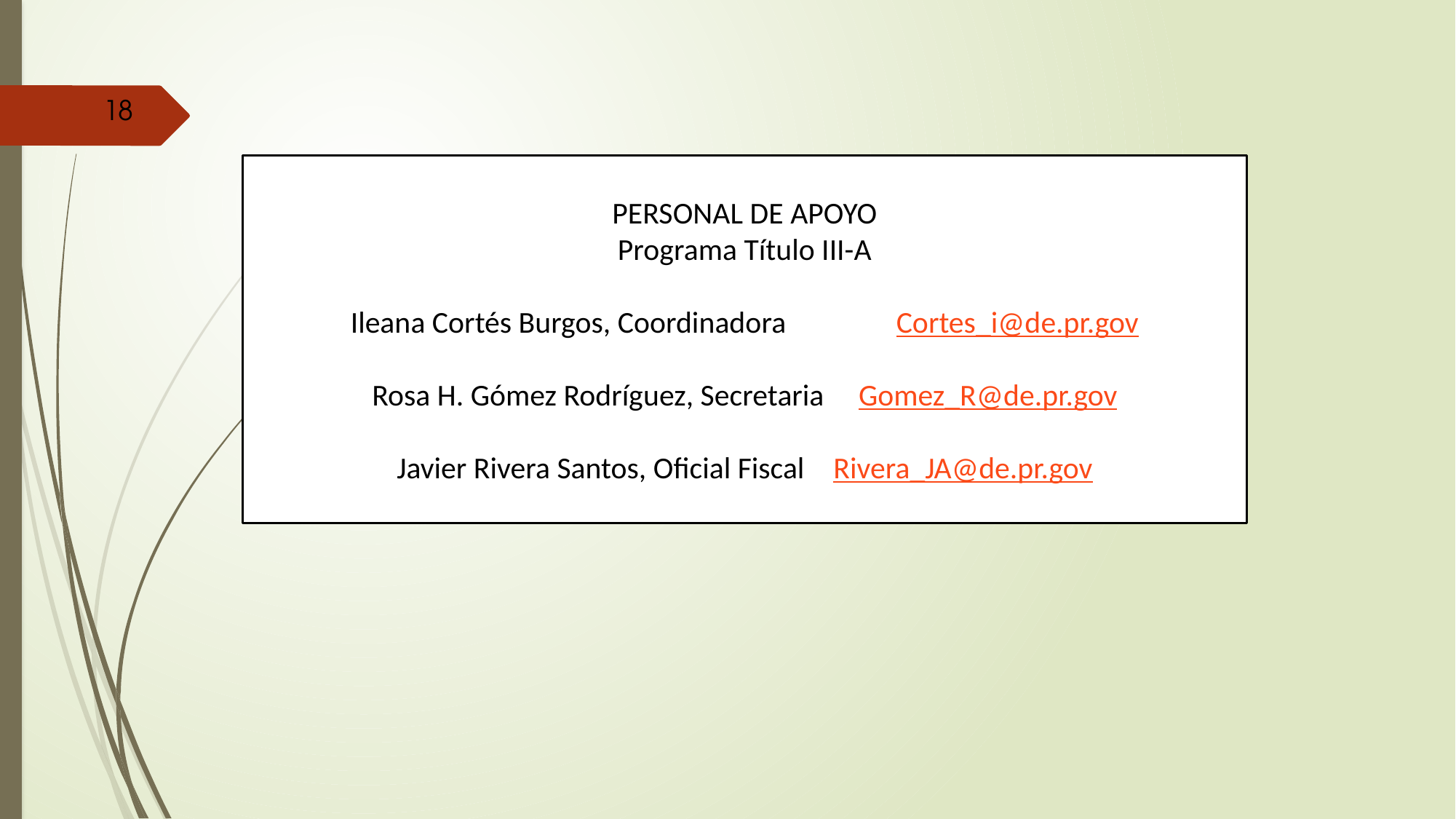

18

PERSONAL DE APOYO
Programa Título III-A

Ileana Cortés Burgos, Coordinadora  	Cortes_i@de.pr.gov

Rosa H. Gómez Rodríguez, Secretaria     Gomez_R@de.pr.gov

Javier Rivera Santos, Oficial Fiscal    	Rivera_JA@de.pr.gov